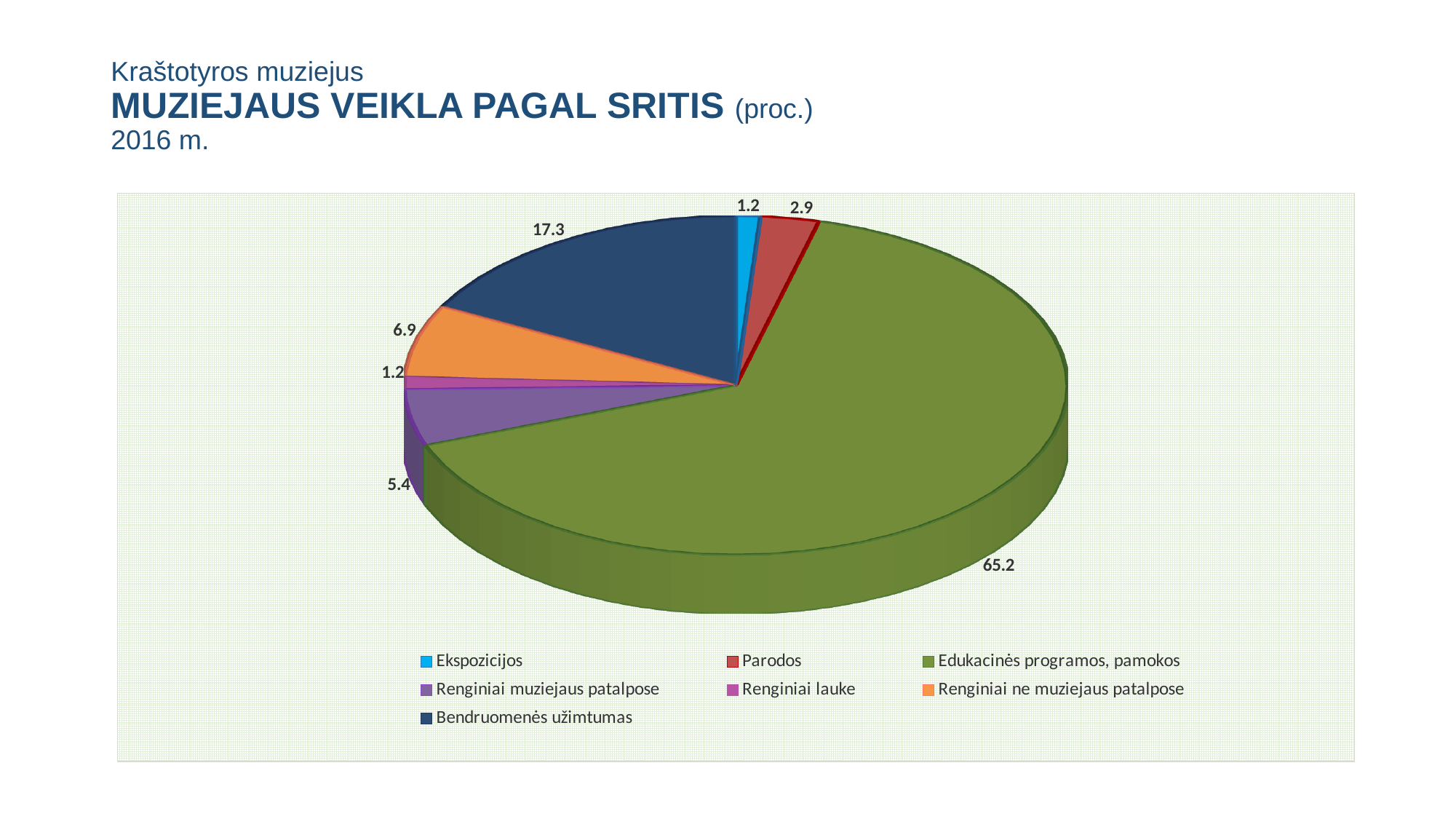

# Kraštotyros muziejus MUZIEJAUS VEIKLA PAGAL SRITIS (proc.) 2016 m.

[unsupported chart]

[unsupported chart]